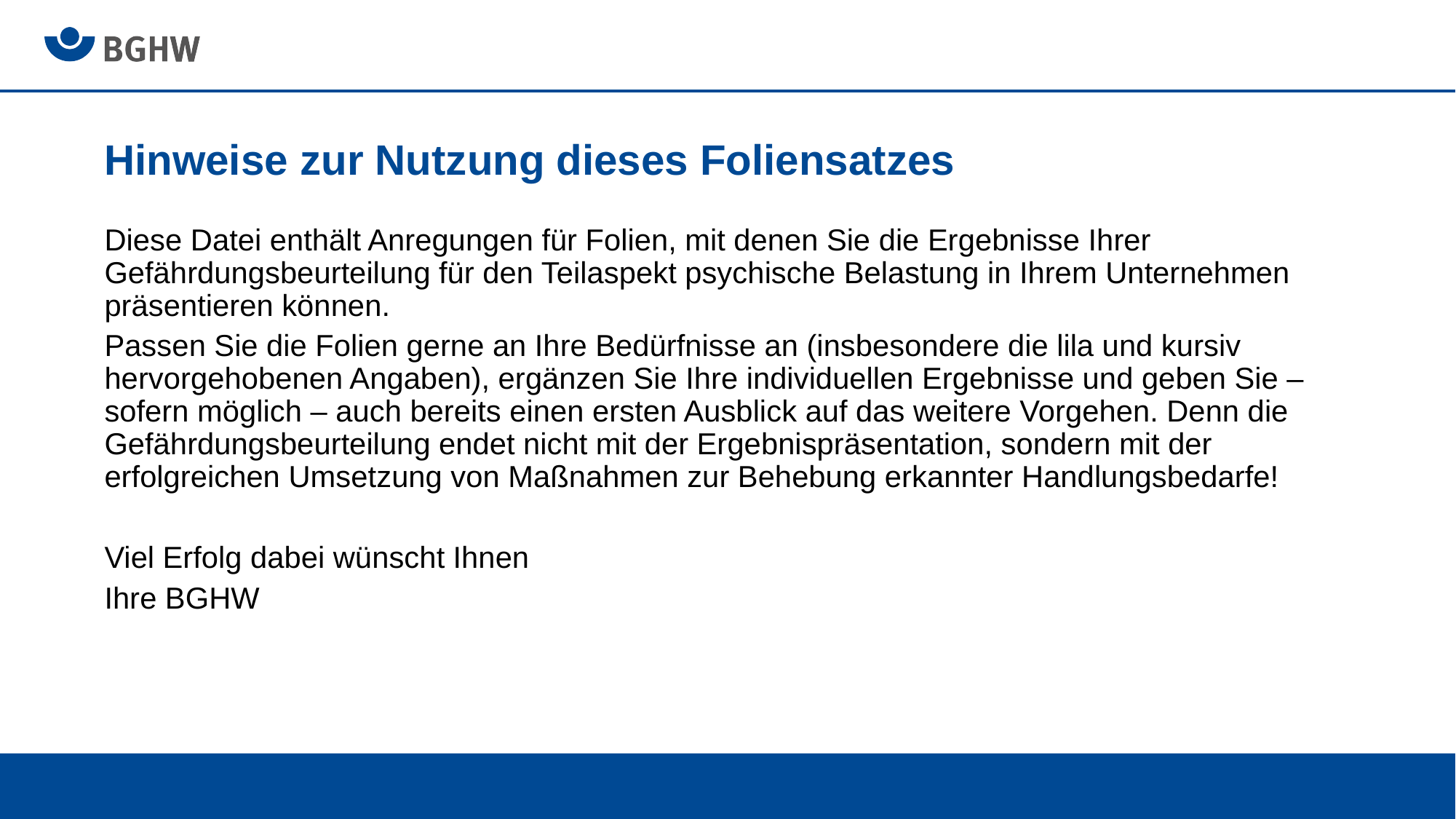

# Hinweise zur Nutzung dieses Foliensatzes
Diese Datei enthält Anregungen für Folien, mit denen Sie die Ergebnisse Ihrer Gefährdungsbeurteilung für den Teilaspekt psychische Belastung in Ihrem Unternehmen präsentieren können.
Passen Sie die Folien gerne an Ihre Bedürfnisse an (insbesondere die lila und kursiv hervorgehobenen Angaben), ergänzen Sie Ihre individuellen Ergebnisse und geben Sie – sofern möglich – auch bereits einen ersten Ausblick auf das weitere Vorgehen. Denn die Gefährdungsbeurteilung endet nicht mit der Ergebnispräsentation, sondern mit der erfolgreichen Umsetzung von Maßnahmen zur Behebung erkannter Handlungsbedarfe!

Viel Erfolg dabei wünscht Ihnen
Ihre BGHW